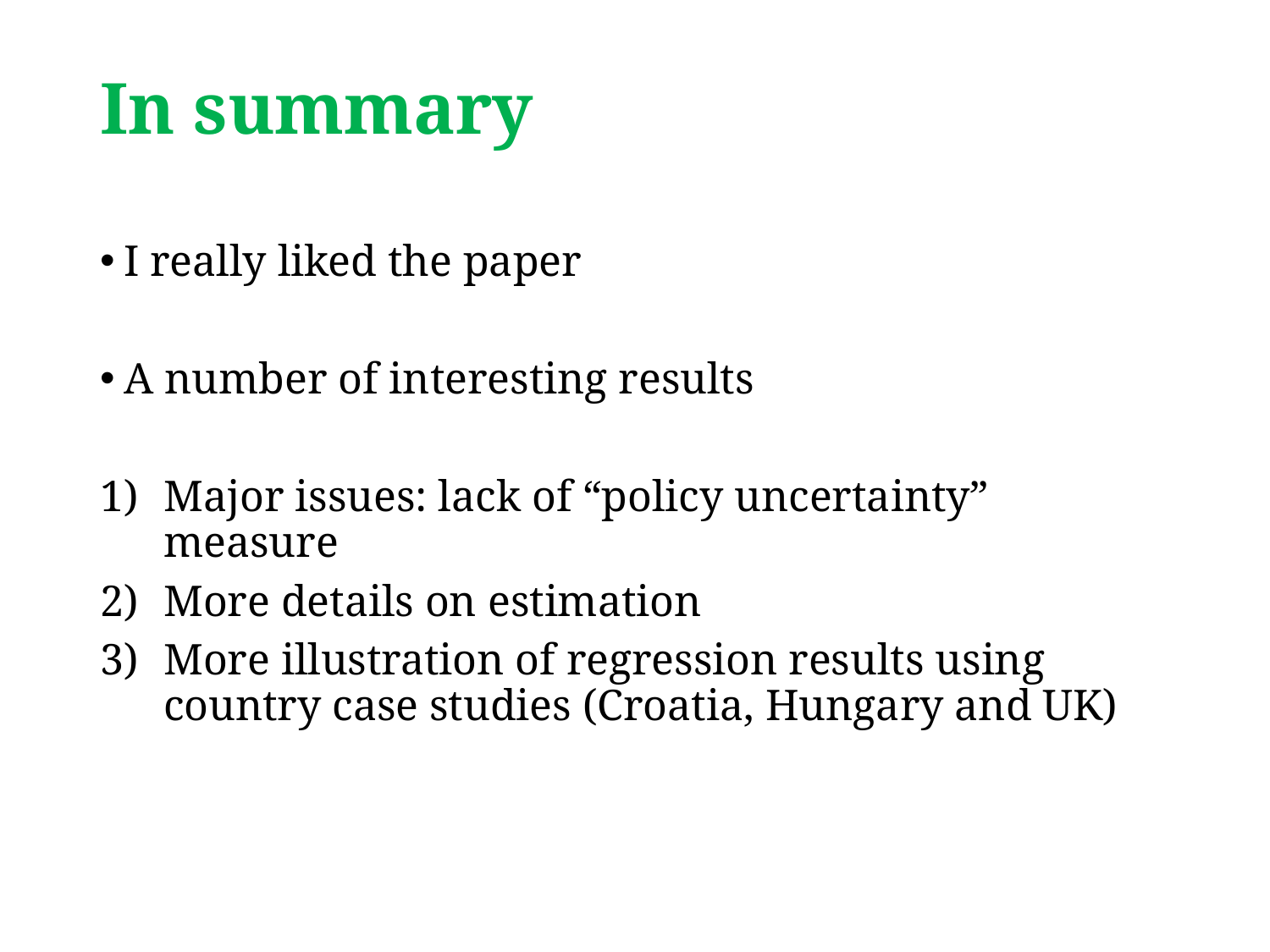

# In summary
I really liked the paper

A number of interesting results

Major issues: lack of “policy uncertainty” measure
More details on estimation
More illustration of regression results using country case studies (Croatia, Hungary and UK)